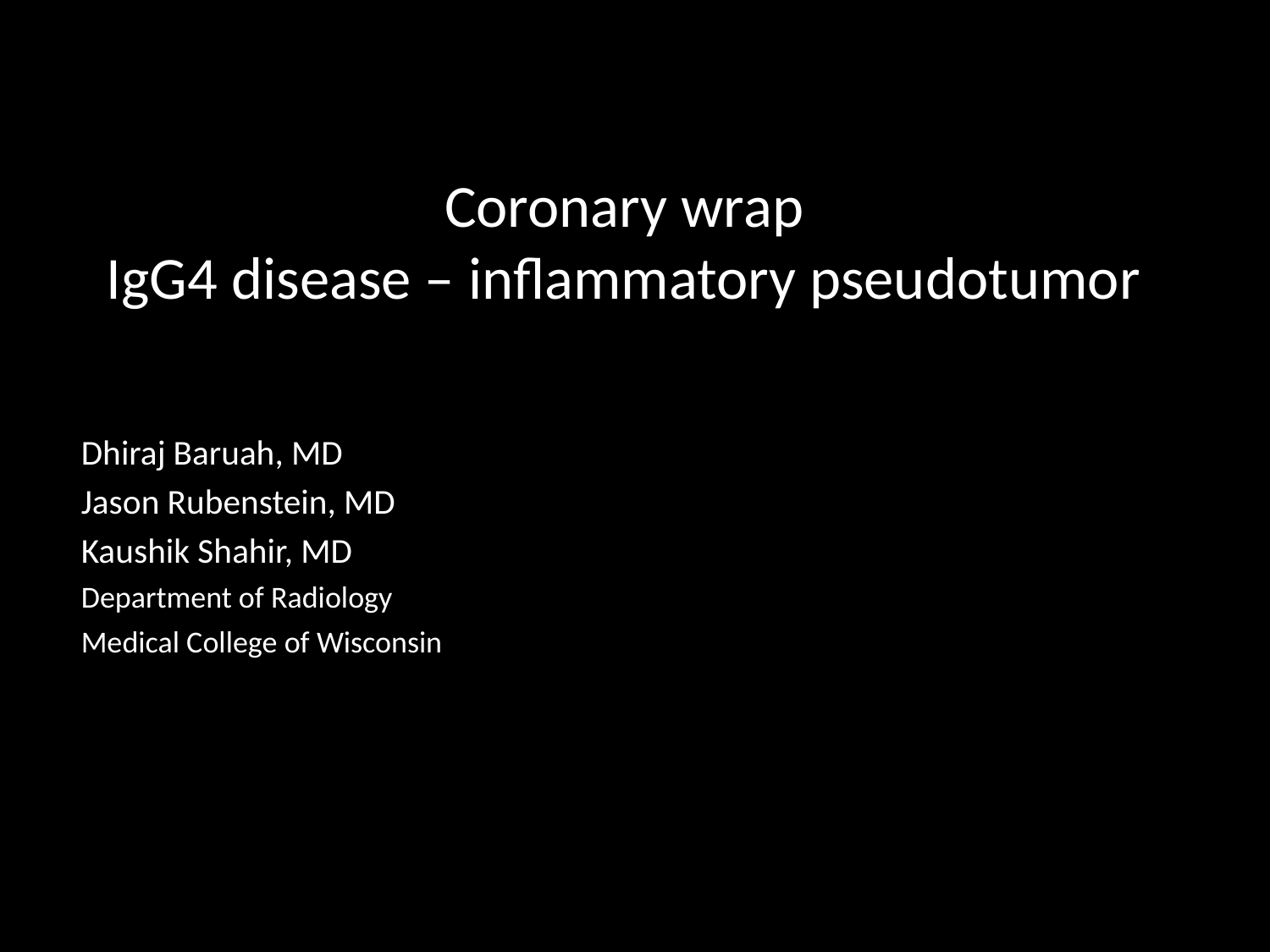

# Coronary wrap IgG4 disease – inflammatory pseudotumor
Dhiraj Baruah, MD
Jason Rubenstein, MD
Kaushik Shahir, MD
Department of Radiology
Medical College of Wisconsin